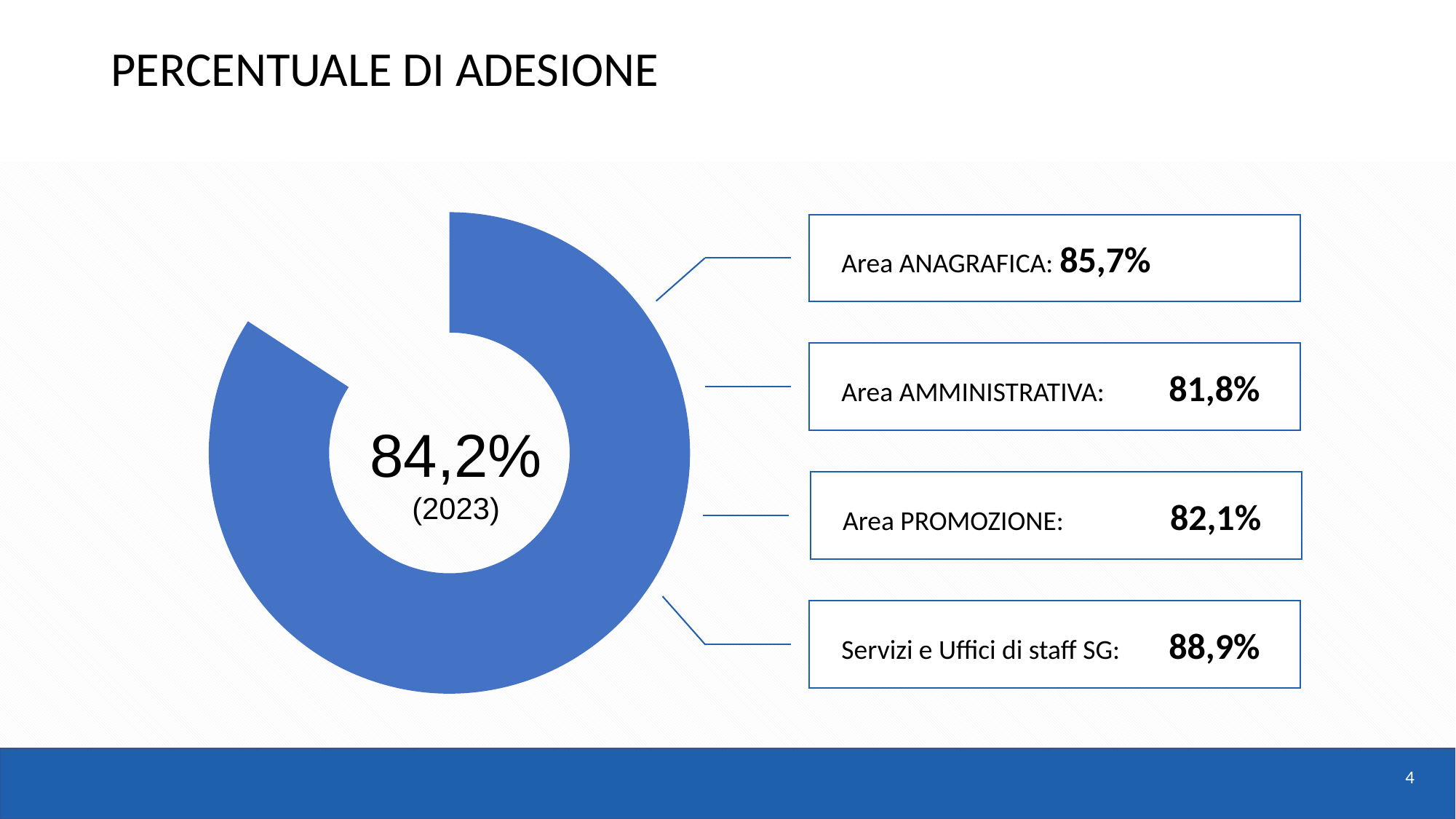

# Percentuale di adesione

### Chart

| Category | % |
|---|---|
| Rispondenti | 0.8421052631578947 |
| Non rispondenti | 0.1578947368421053 |
Area ANAGRAFICA:	85,7%
Area AMMINISTRATIVA:	81,8%
84,2%
(2023)
Area PROMOZIONE:	82,1%
Servizi e Uffici di staff SG:	88,9%
4